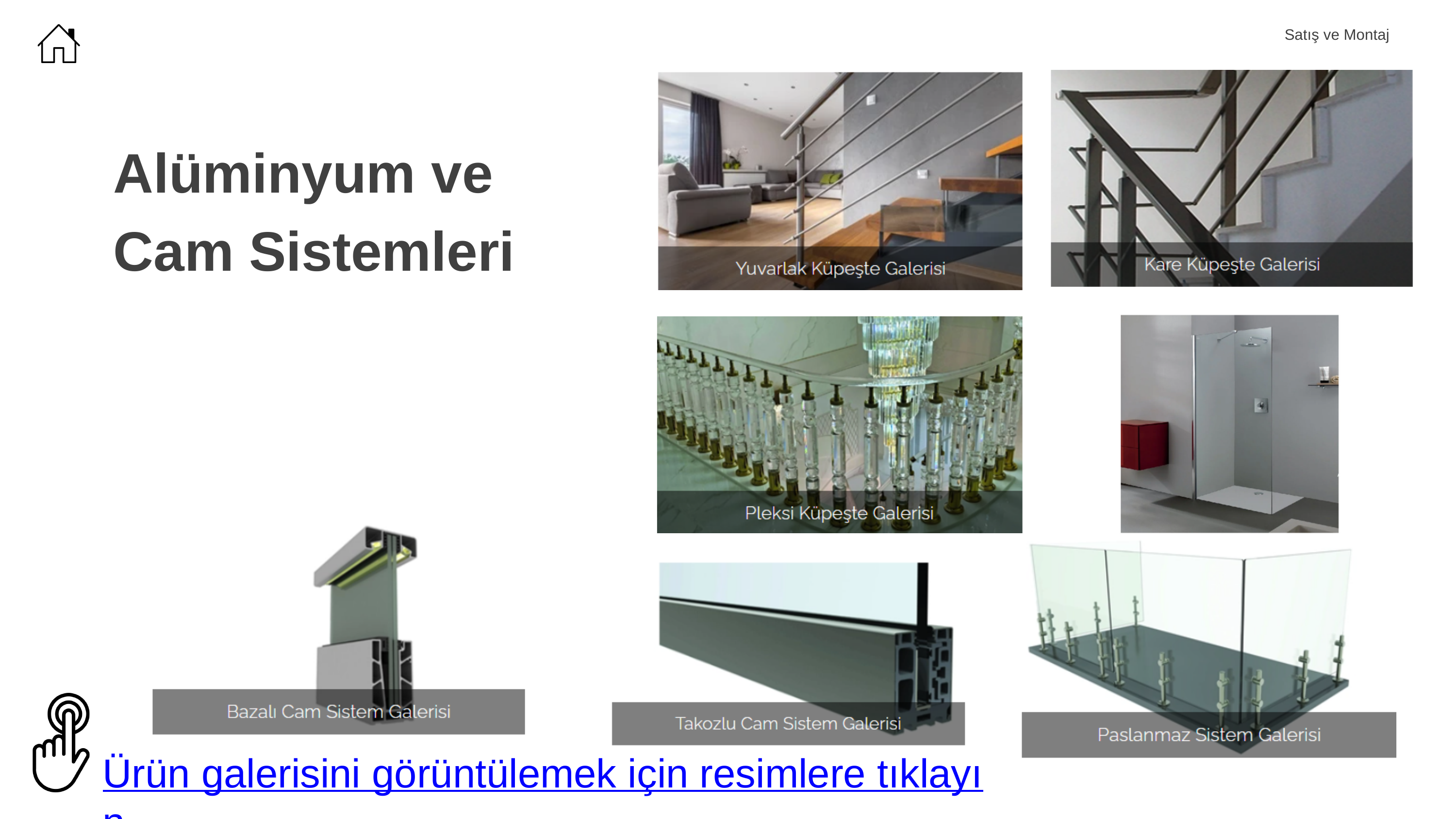

Satış ve Montaj

Alüminyum ve Cam Sistemleri

Ürün galerisini görüntülemek için resimlere tıklayın.